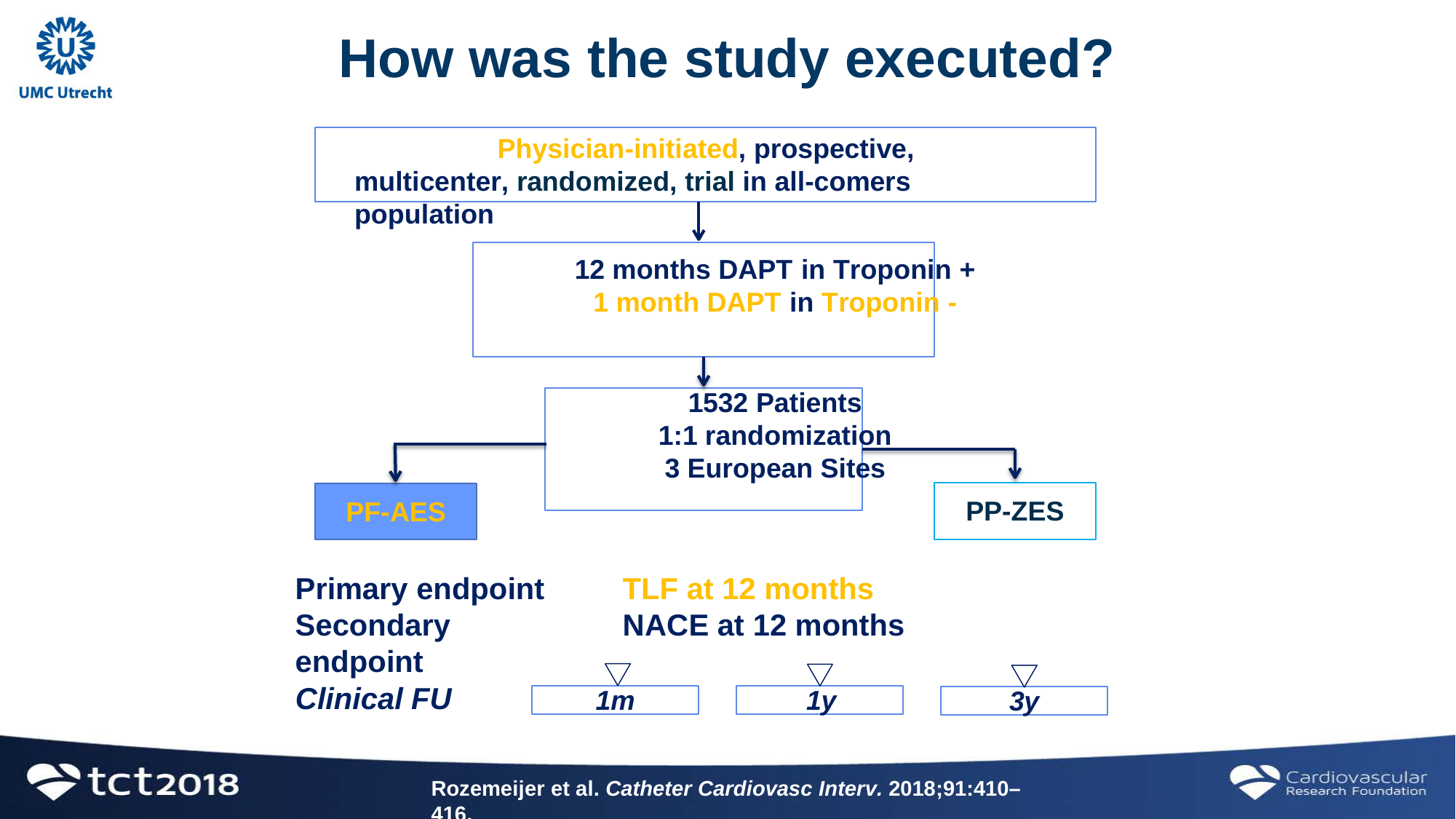

# How was the study executed?

Physician-initiated, prospective, multicenter, randomized, trial in all-comers population

12 months DAPT in Troponin +
1 month DAPT in Troponin -

1532 Patients
1:1 randomization
3 European Sites

PP-ZES
PF-AES
Primary endpoint Secondary endpoint
TLF at 12 months
NACE at 12 months

1m	1y

Clinical FU
3y

Rozemeijer et al. Catheter Cardiovasc Interv. 2018;91:410–416.